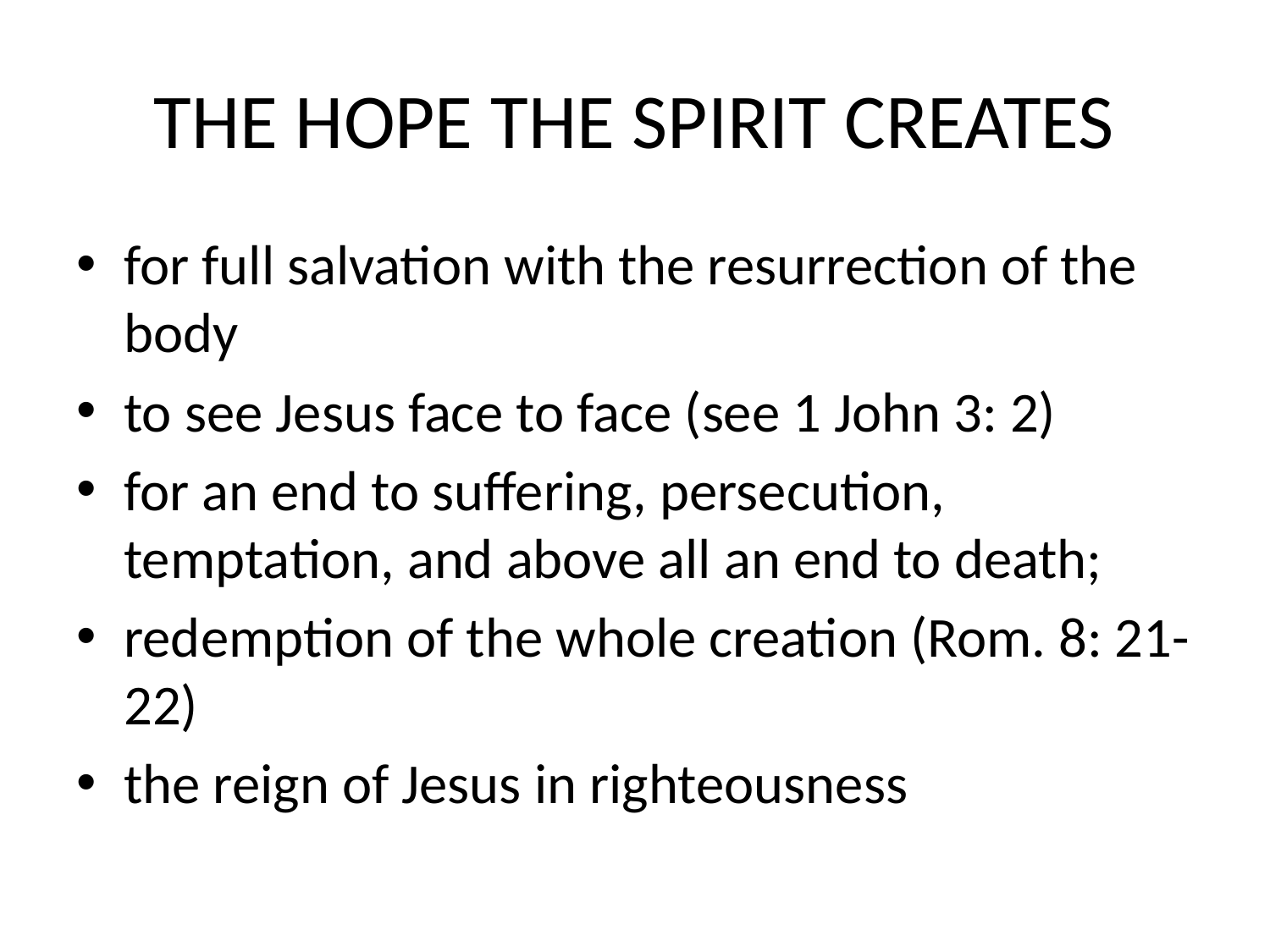

# THE HOPE THE SPIRIT CREATES
for full salvation with the resurrection of the body
to see Jesus face to face (see 1 John 3: 2)
for an end to suffering, persecution, temptation, and above all an end to death;
redemption of the whole creation (Rom. 8: 21-22)
the reign of Jesus in righteousness